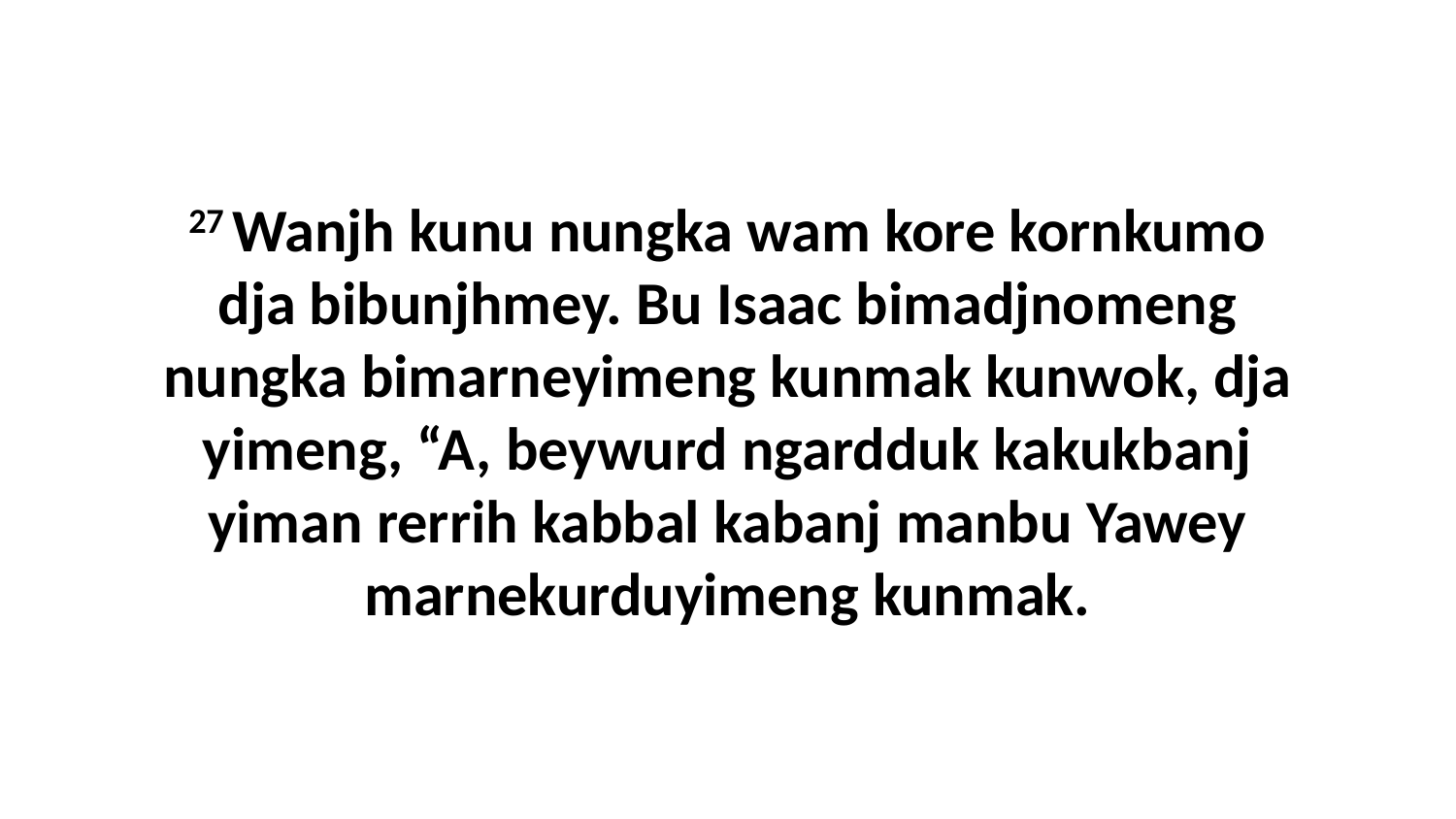

27 Wanjh kunu nungka wam kore kornkumo dja bibunjhmey. Bu Isaac bimadjnomeng nungka bimarneyimeng kunmak kunwok, dja yimeng, “A, beywurd ngardduk kakukbanj yiman rerrih kabbal kabanj manbu Yawey marnekurduyimeng kunmak.